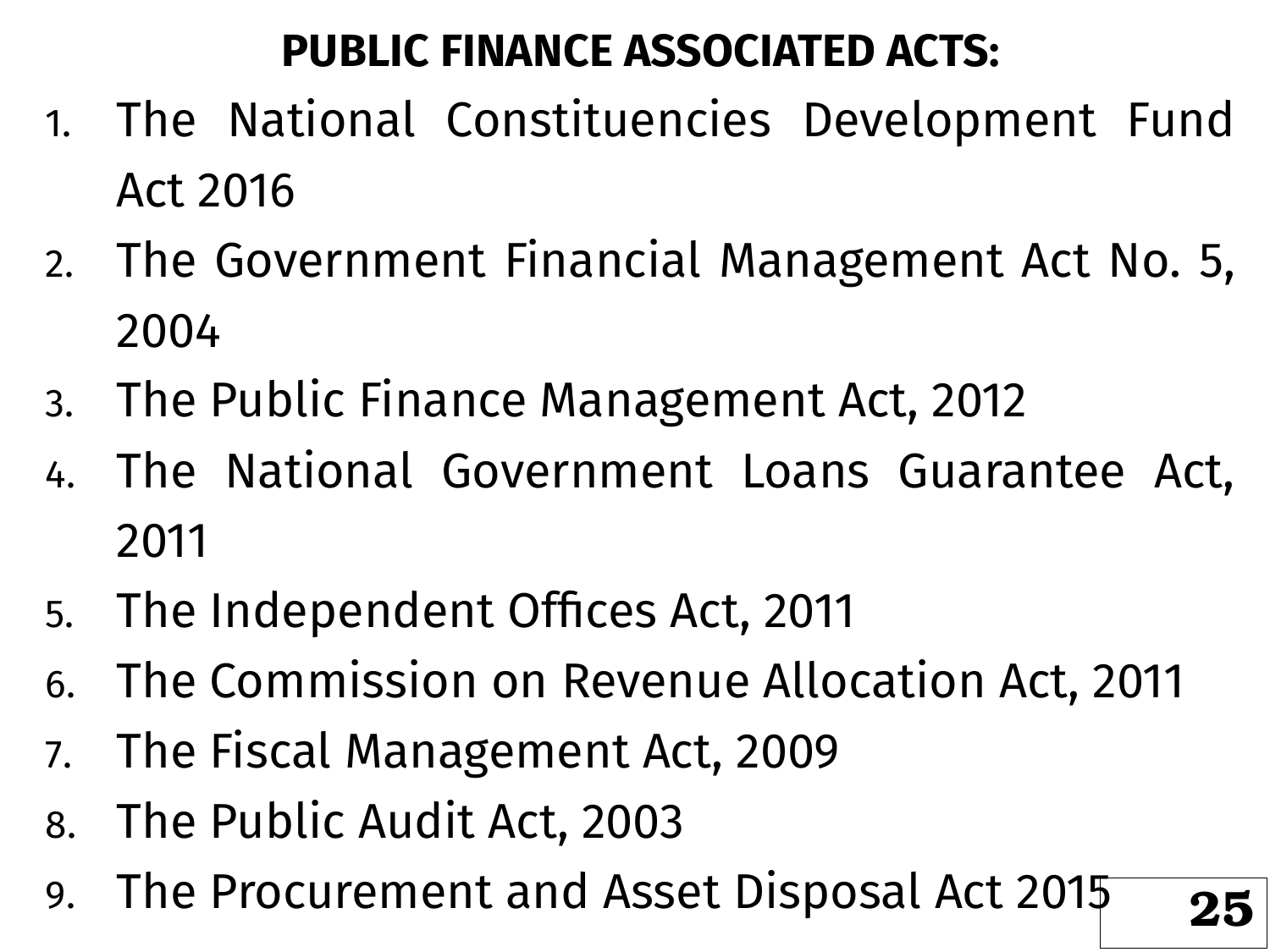

PUBLIC FINANCE ASSOCIATED ACTS:
The National Constituencies Development Fund Act 2016
The Government Financial Management Act No. 5, 2004
The Public Finance Management Act, 2012
The National Government Loans Guarantee Act, 2011
The Independent Offices Act, 2011
The Commission on Revenue Allocation Act, 2011
The Fiscal Management Act, 2009
The Public Audit Act, 2003
The Procurement and Asset Disposal Act 2015

25